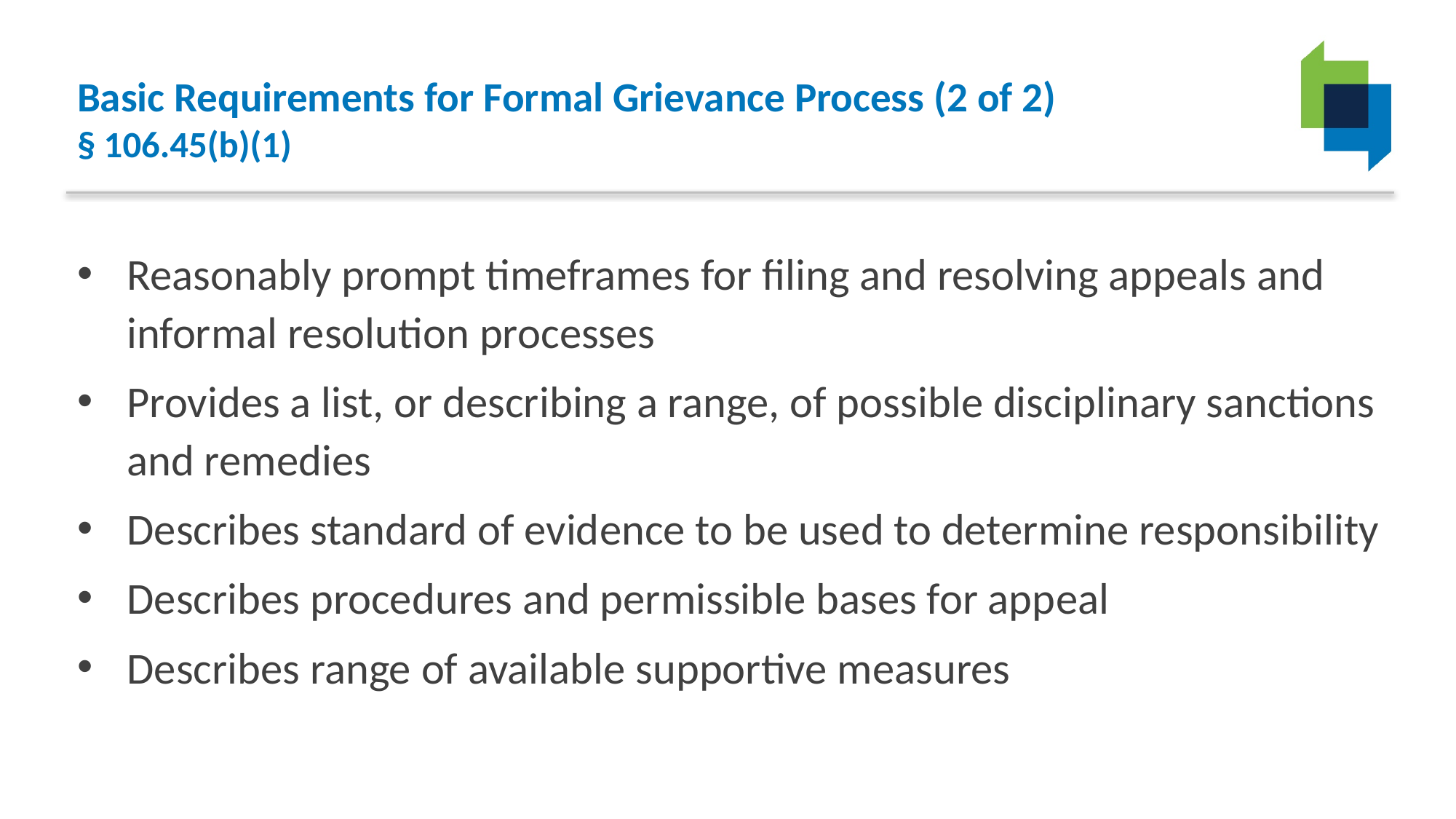

# Basic Requirements for Formal Grievance Process (2 of 2) § 106.45(b)(1)
Reasonably prompt timeframes for filing and resolving appeals and informal resolution processes
Provides a list, or describing a range, of possible disciplinary sanctions and remedies
Describes standard of evidence to be used to determine responsibility
Describes procedures and permissible bases for appeal
Describes range of available supportive measures